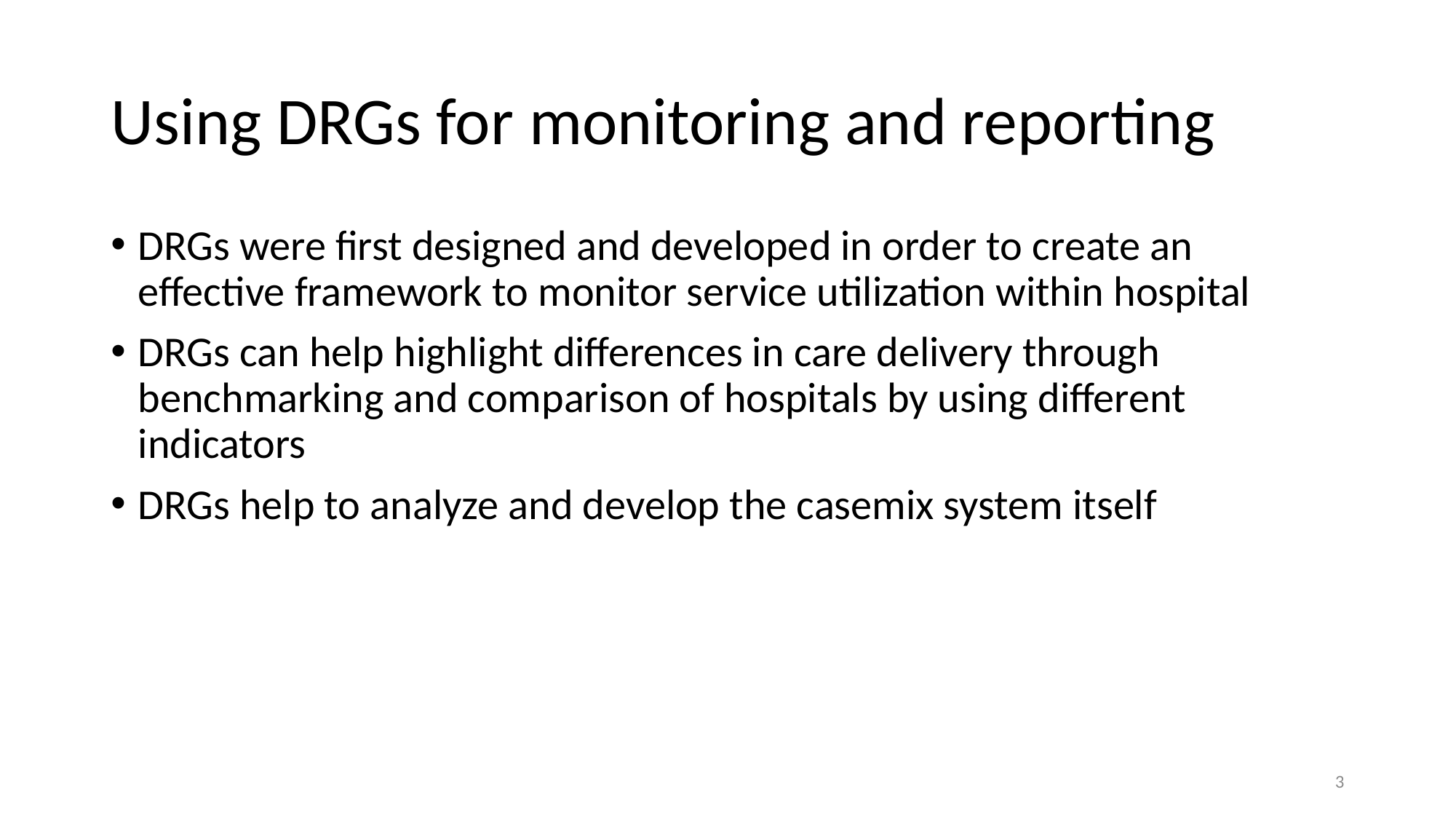

# Using DRGs for monitoring and reporting
DRGs were first designed and developed in order to create an effective framework to monitor service utilization within hospital
DRGs can help highlight differences in care delivery through benchmarking and comparison of hospitals by using different indicators
DRGs help to analyze and develop the casemix system itself

3